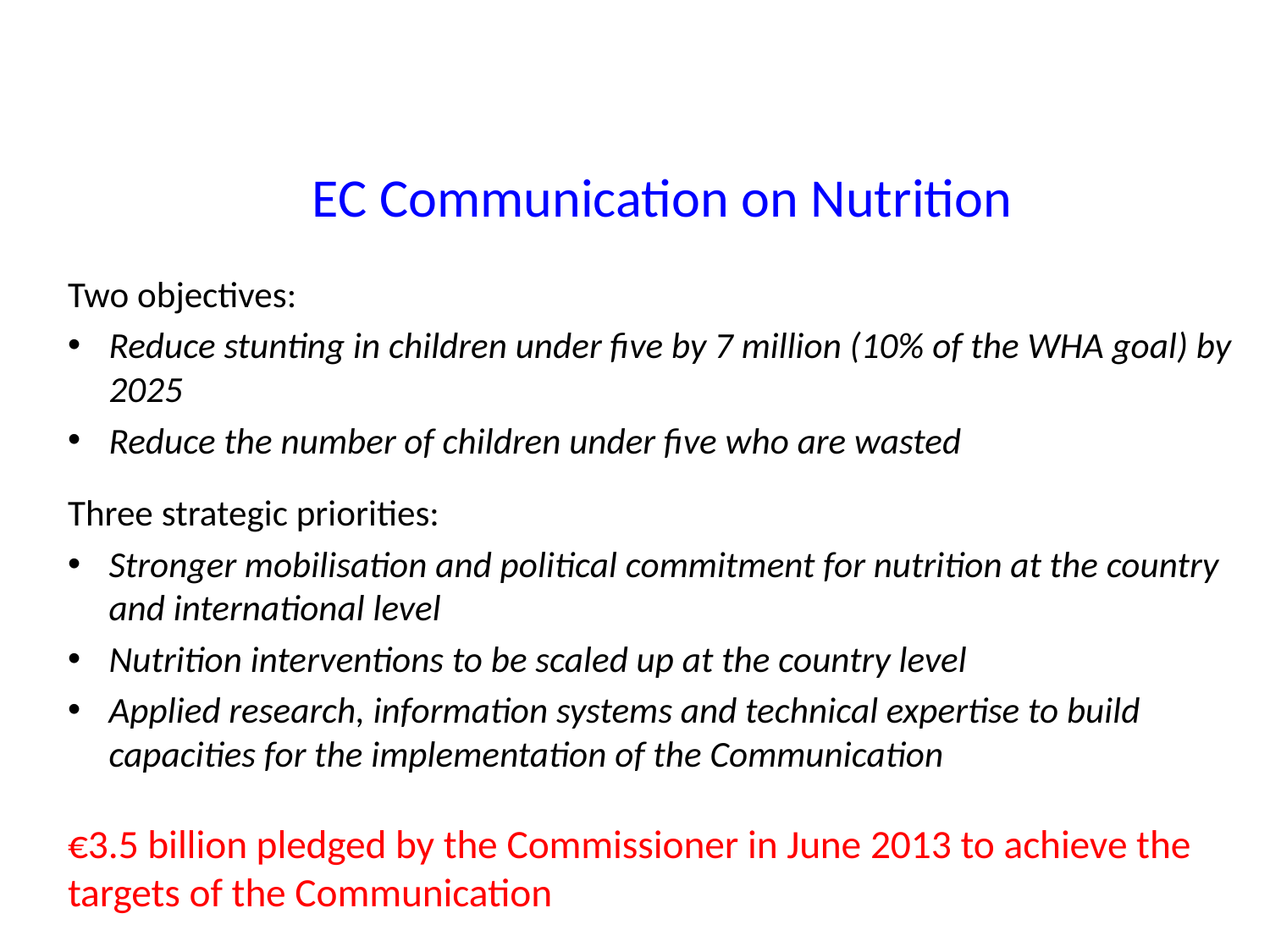

#
EC Communication on Nutrition

Two objectives:
Reduce stunting in children under five by 7 million (10% of the WHA goal) by 2025
Reduce the number of children under five who are wasted

Three strategic priorities:
Stronger mobilisation and political commitment for nutrition at the country and international level
Nutrition interventions to be scaled up at the country level
Applied research, information systems and technical expertise to build capacities for the implementation of the Communication

€3.5 billion pledged by the Commissioner in June 2013 to achieve the targets of the Communication